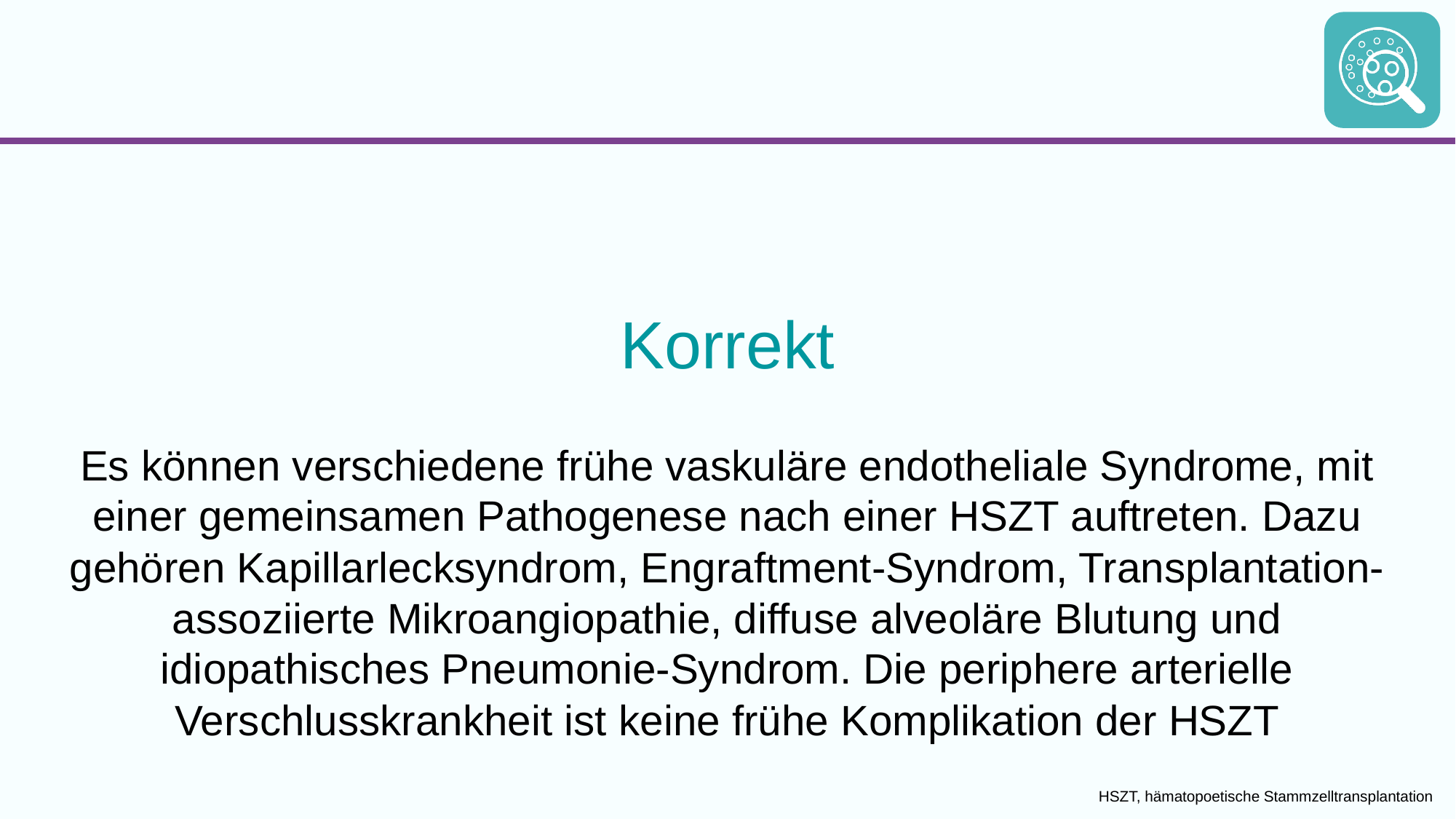

Korrekt
Es können verschiedene frühe vaskuläre endotheliale Syndrome, mit einer gemeinsamen Pathogenese nach einer HSZT auftreten. Dazu gehören Kapillarlecksyndrom, Engraftment-Syndrom, Transplantation-assoziierte Mikroangiopathie, diffuse alveoläre Blutung und idiopathisches Pneumonie-Syndrom. Die periphere arterielle Verschlusskrankheit ist keine frühe Komplikation der HSZT
HSZT, hämatopoetische Stammzelltransplantation